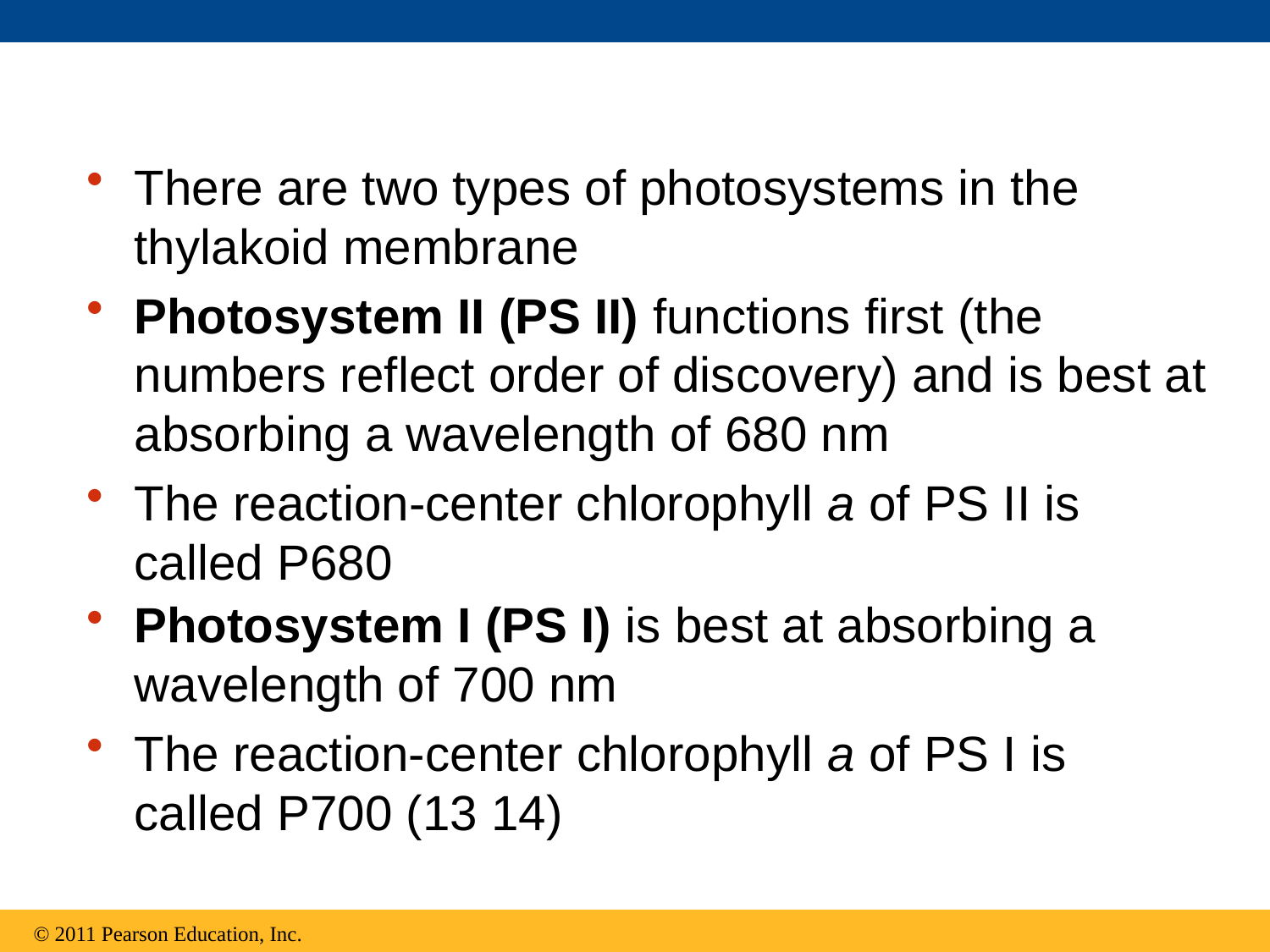

There are two types of photosystems in the thylakoid membrane
Photosystem II (PS II) functions first (the numbers reflect order of discovery) and is best at absorbing a wavelength of 680 nm
The reaction-center chlorophyll a of PS II is called P680
Photosystem I (PS I) is best at absorbing a wavelength of 700 nm
The reaction-center chlorophyll a of PS I is called P700 (13 14)

© 2011 Pearson Education, Inc.